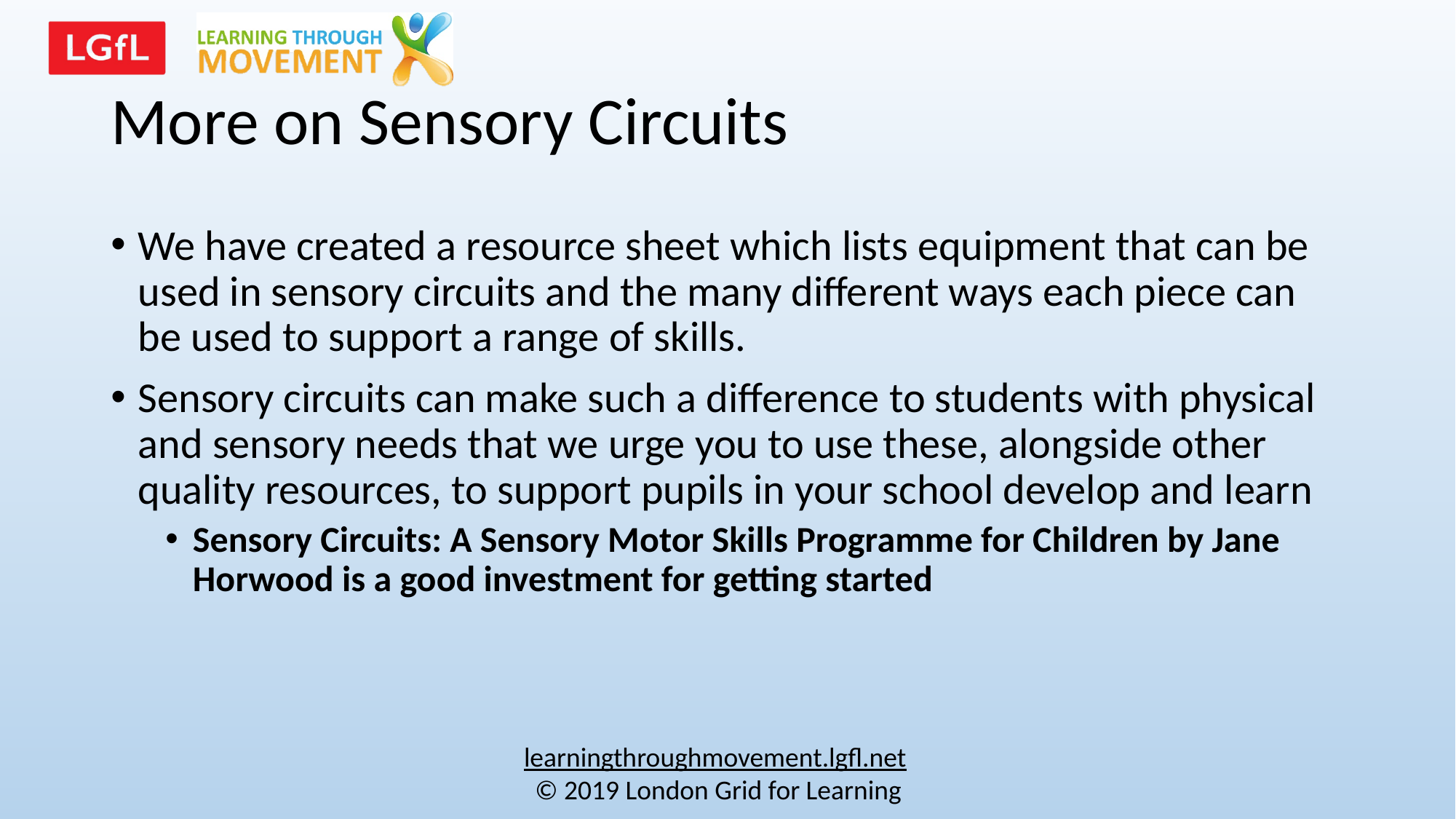

# More on Sensory Circuits
We have created a resource sheet which lists equipment that can be used in sensory circuits and the many different ways each piece can be used to support a range of skills.
Sensory circuits can make such a difference to students with physical and sensory needs that we urge you to use these, alongside other quality resources, to support pupils in your school develop and learn
Sensory Circuits: A Sensory Motor Skills Programme for Children by Jane Horwood is a good investment for getting started